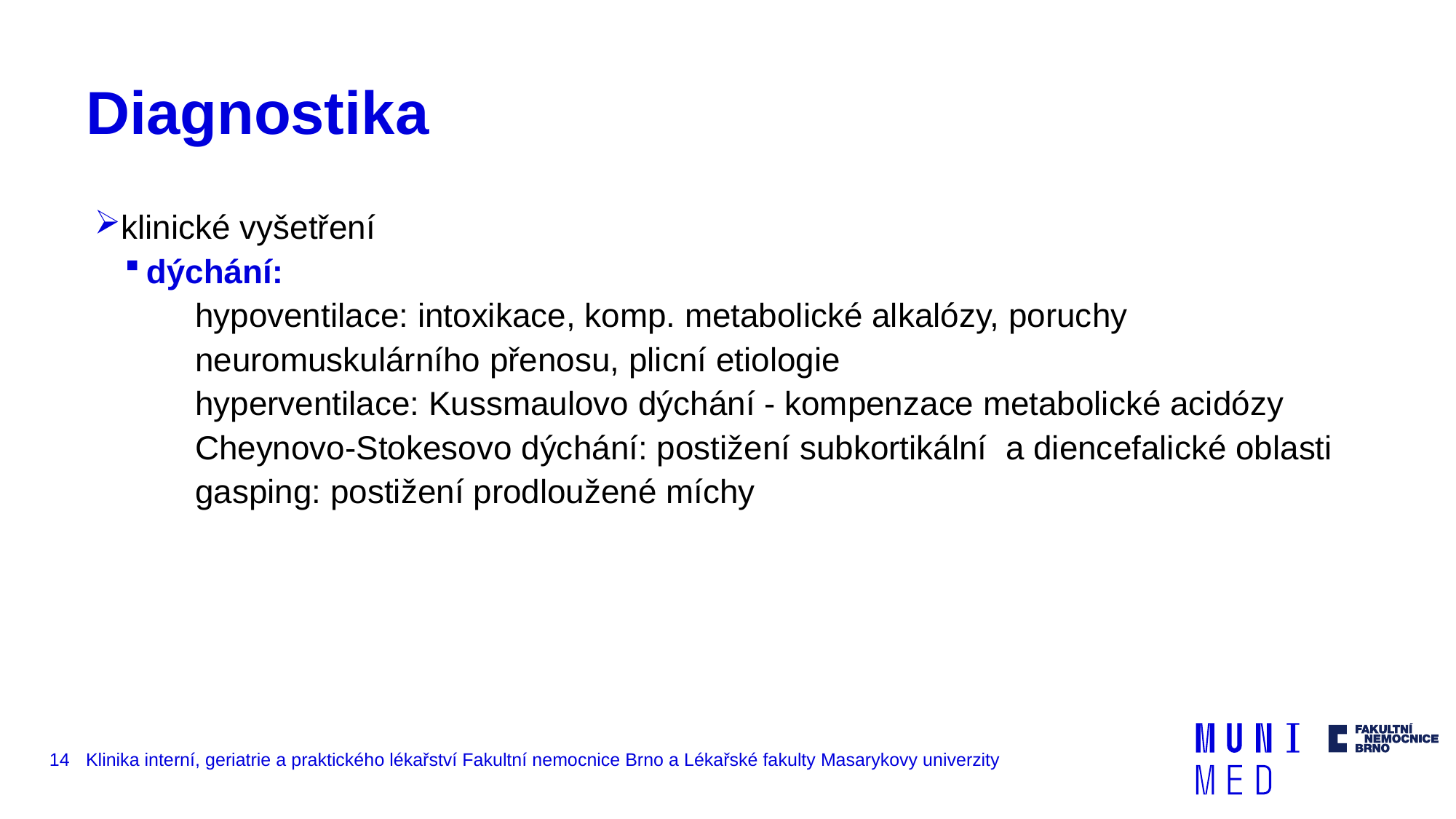

# Diagnostika
klinické vyšetření
dýchání:
hypoventilace: intoxikace, komp. metabolické alkalózy, poruchy neuromuskulárního přenosu, plicní etiologie
hyperventilace: Kussmaulovo dýchání - kompenzace metabolické acidózy
Cheynovo-Stokesovo dýchání: postižení subkortikální  a diencefalické oblasti
gasping: postižení prodloužené míchy
14
Klinika interní, geriatrie a praktického lékařství Fakultní nemocnice Brno a Lékařské fakulty Masarykovy univerzity